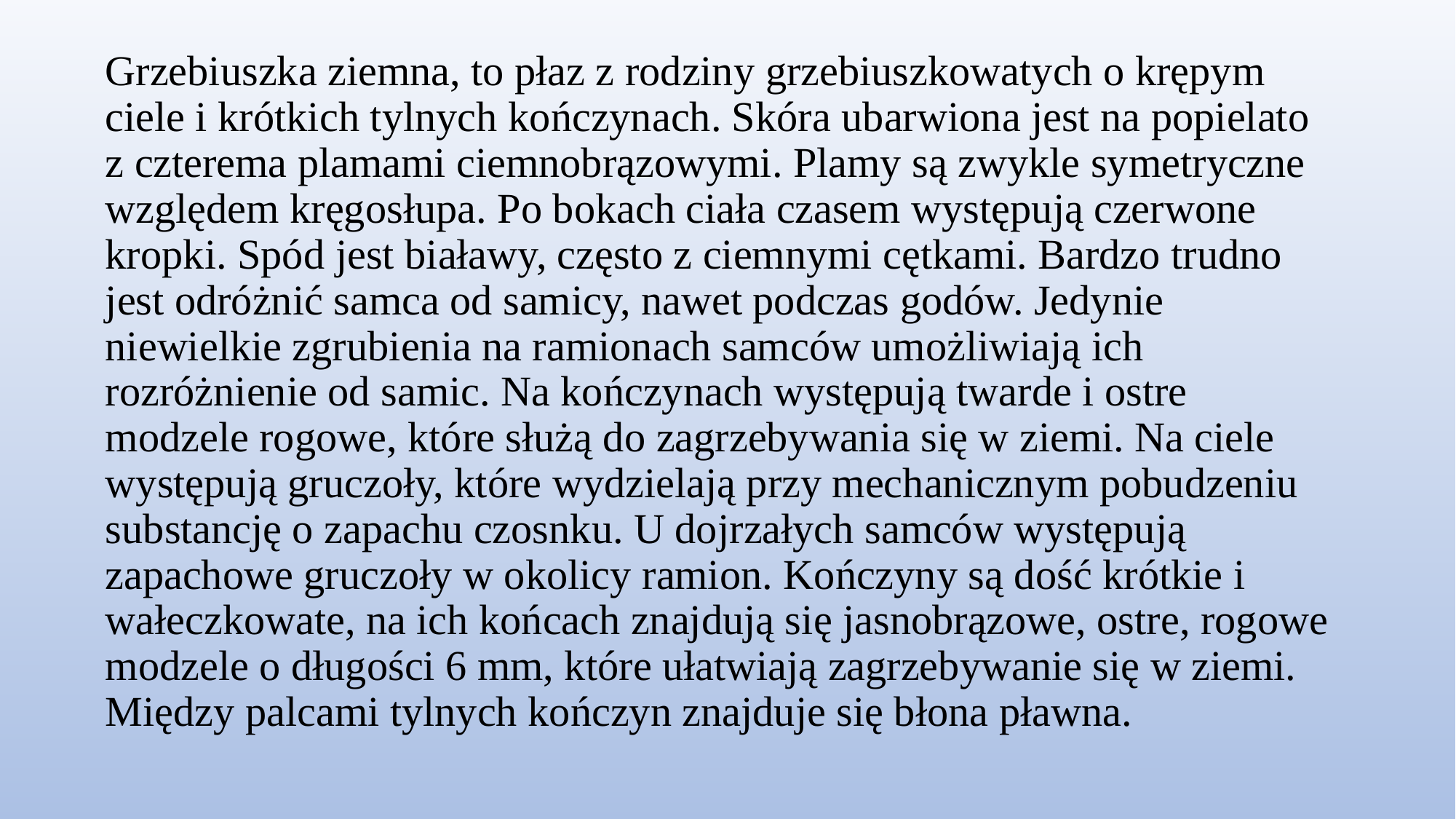

#
Grzebiuszka ziemna, to płaz z rodziny grzebiuszkowatych o krępym ciele i krótkich tylnych kończynach. Skóra ubarwiona jest na popielato z czterema plamami ciemnobrązowymi. Plamy są zwykle symetryczne względem kręgosłupa. Po bokach ciała czasem występują czerwone kropki. Spód jest białawy, często z ciemnymi cętkami. Bardzo trudno jest odróżnić samca od samicy, nawet podczas godów. Jedynie niewielkie zgrubienia na ramionach samców umożliwiają ich rozróżnienie od samic. Na kończynach występują twarde i ostre modzele rogowe, które służą do zagrzebywania się w ziemi. Na ciele występują gruczoły, które wydzielają przy mechanicznym pobudzeniu substancję o zapachu czosnku. U dojrzałych samców występują zapachowe gruczoły w okolicy ramion. Kończyny są dość krótkie i wałeczkowate, na ich końcach znajdują się jasnobrązowe, ostre, rogowe modzele o długości 6 mm, które ułatwiają zagrzebywanie się w ziemi. Między palcami tylnych kończyn znajduje się błona pławna.